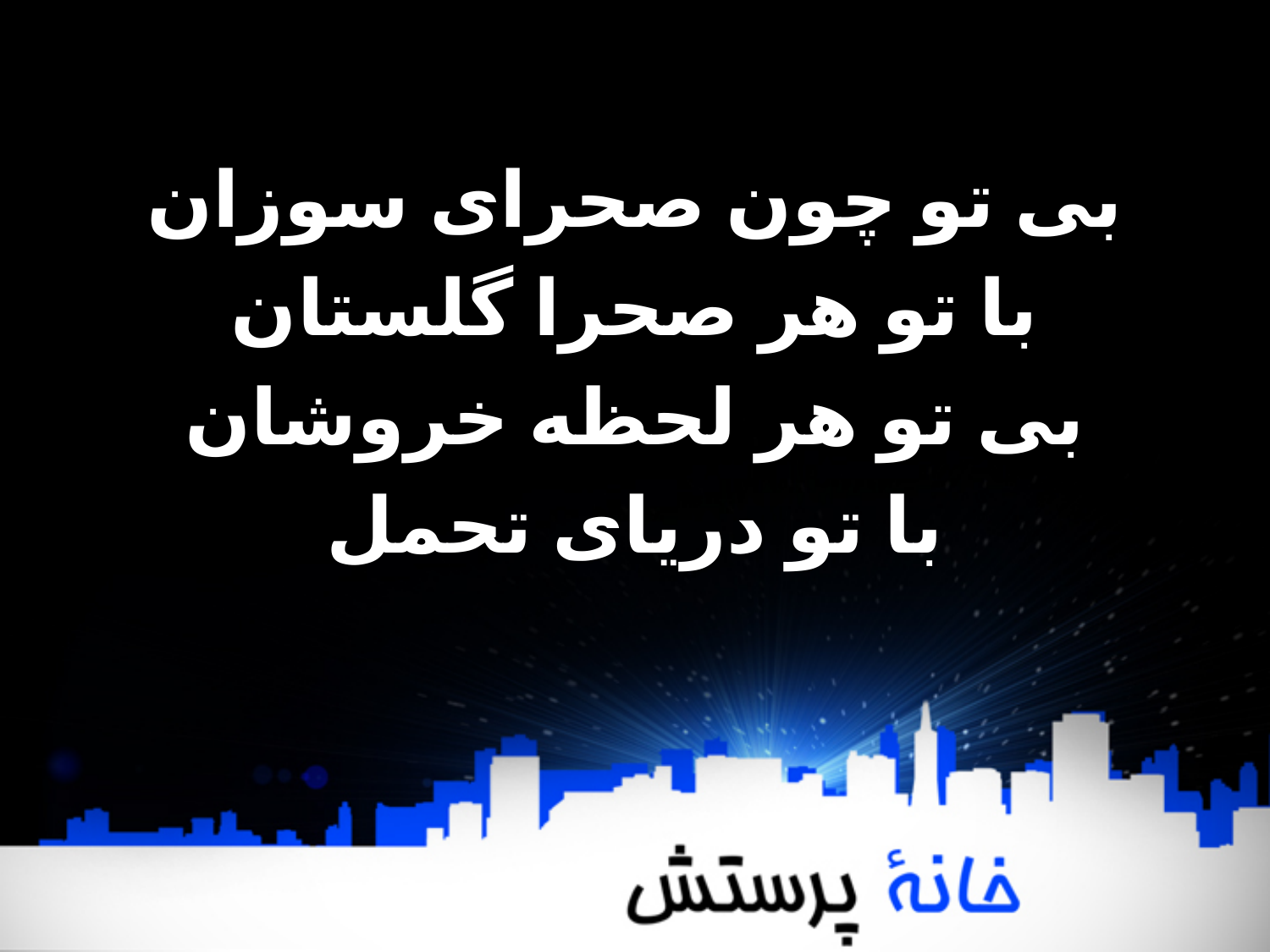

بی تو چون صحرای سوزان
با تو هر صحرا گلستان
بی تو هر لحظه خروشان
با تو دریای تحمل